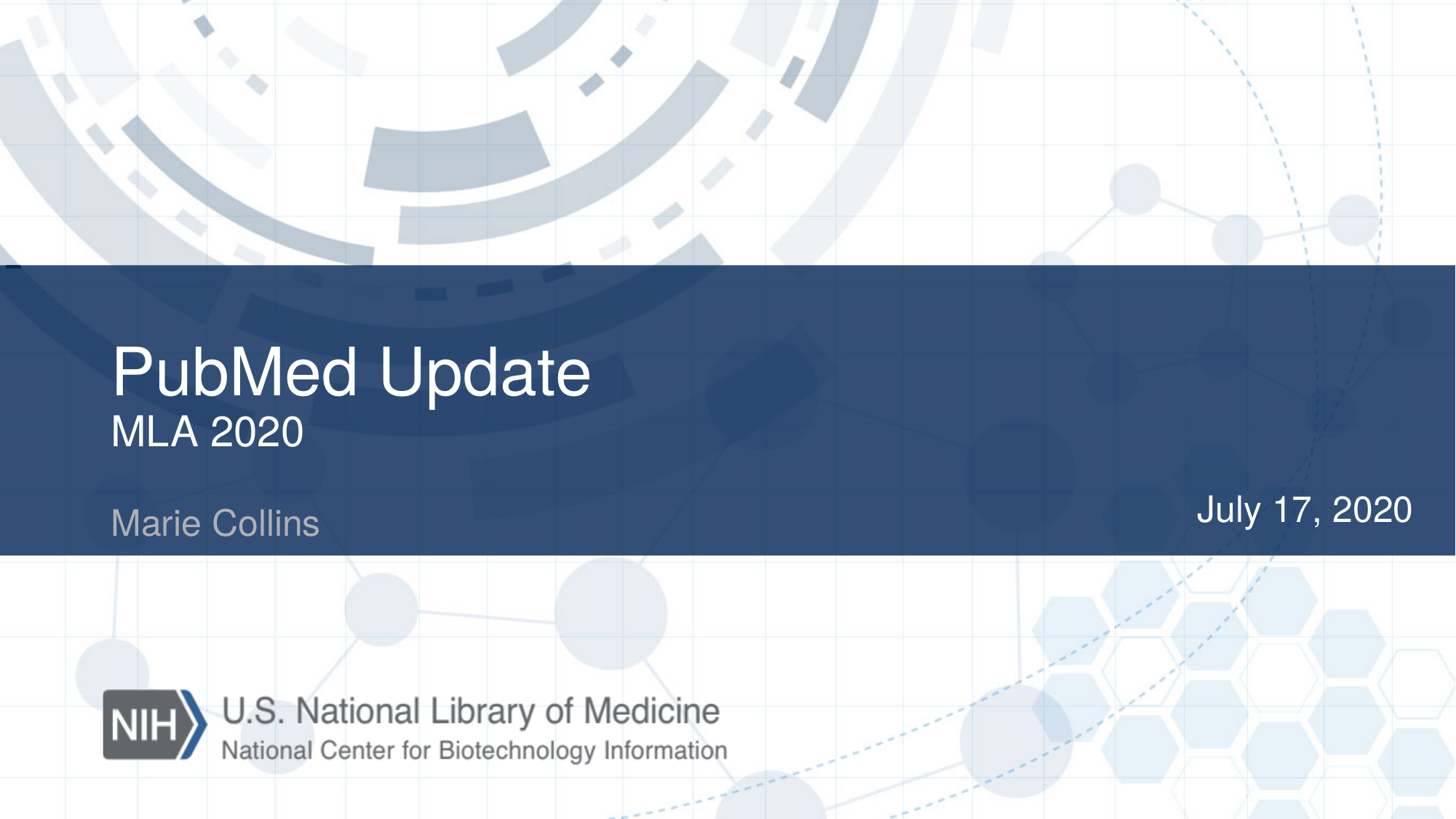

# PubMed Update MLA 2020
July 17, 2020
Marie Collins